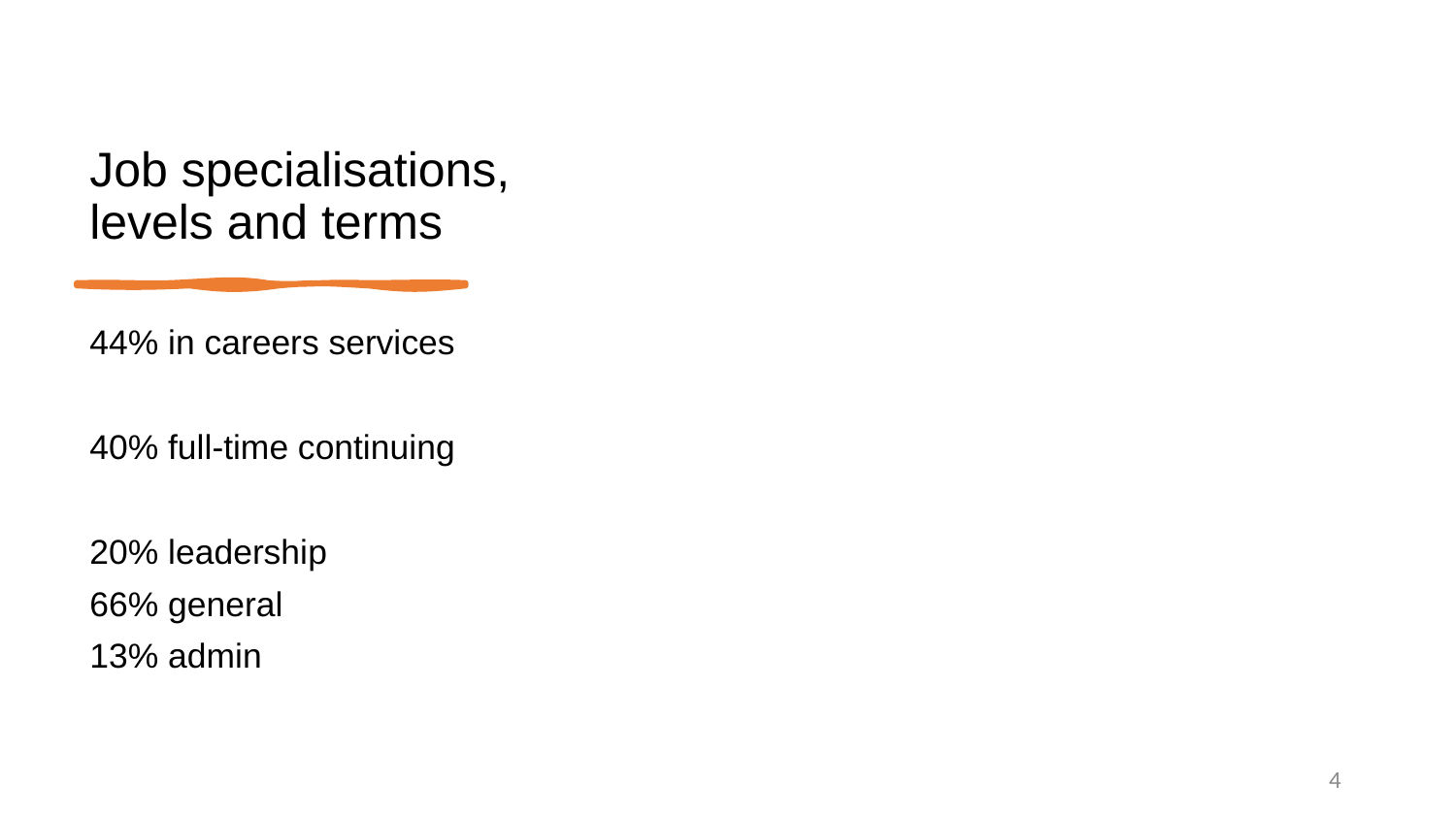

Job specialisations, levels and terms

44% in careers services

40% full-time continuing

20% leadership
66% general
13% admin

4